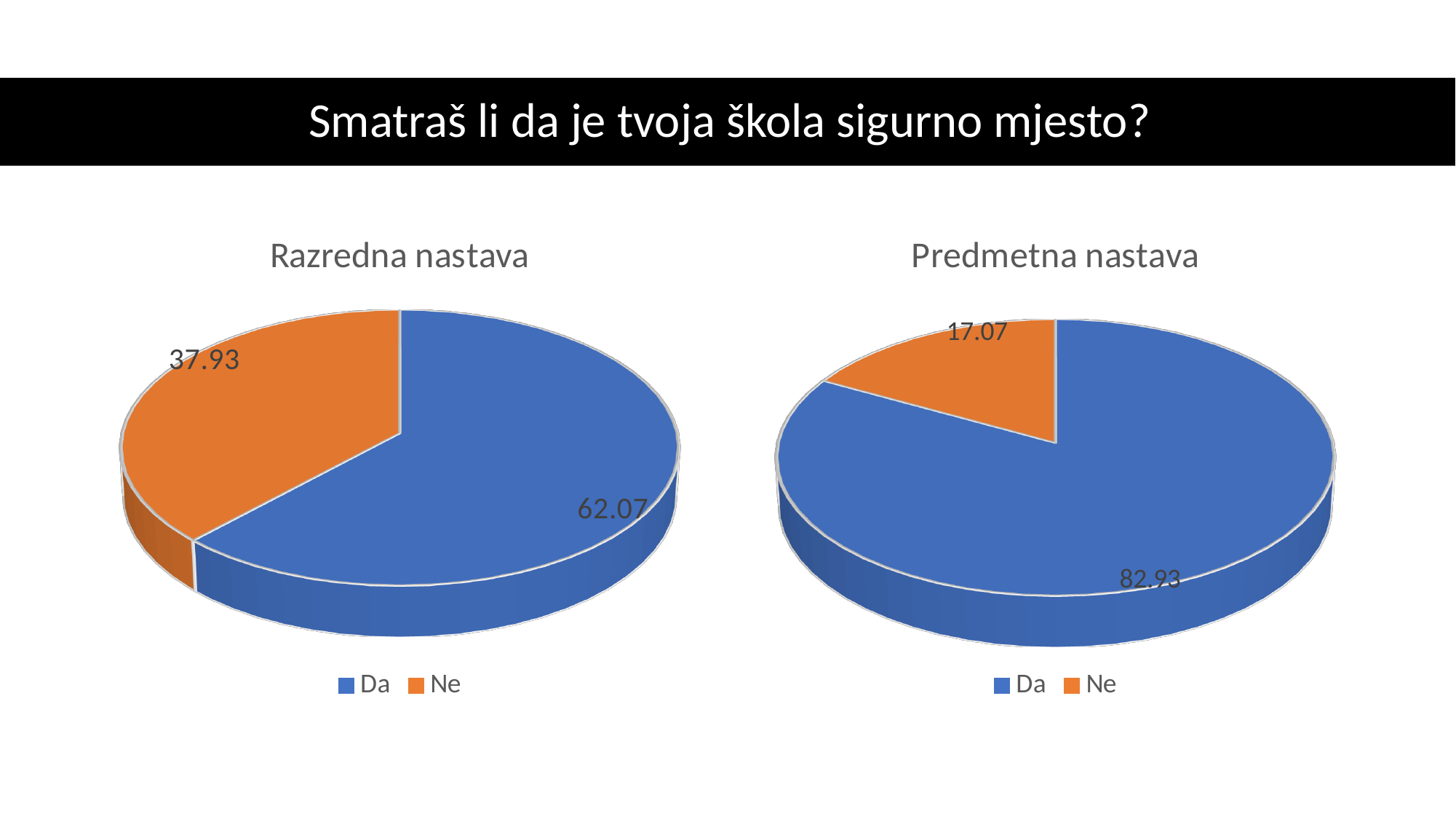

# Smatraš li da je tvoja škola sigurno mjesto?

[unsupported chart]

[unsupported chart]